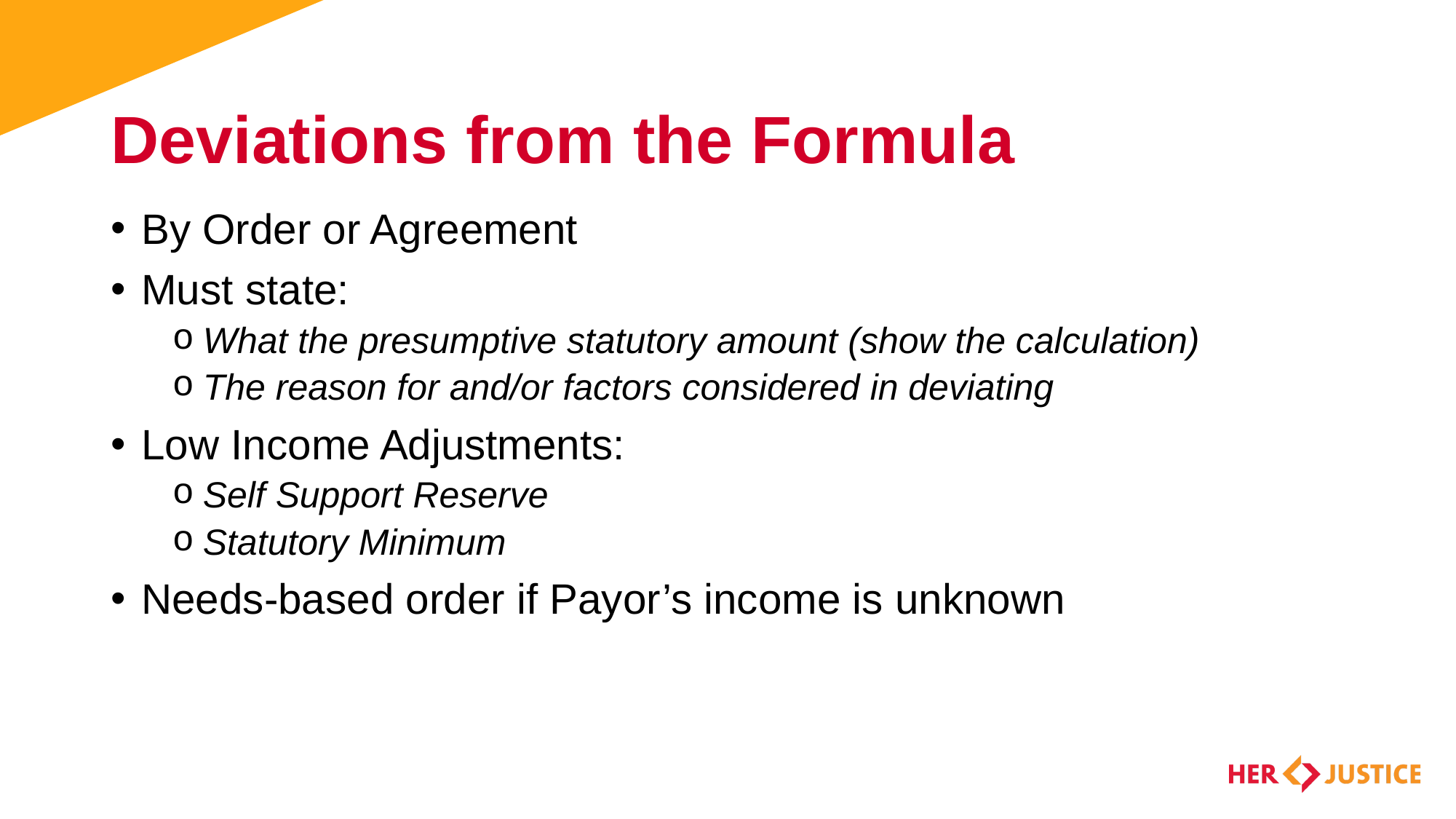

# Deviations from the Formula
By Order or Agreement
Must state:
What the presumptive statutory amount (show the calculation)
The reason for and/or factors considered in deviating
Low Income Adjustments:
Self Support Reserve
Statutory Minimum
Needs-based order if Payor’s income is unknown